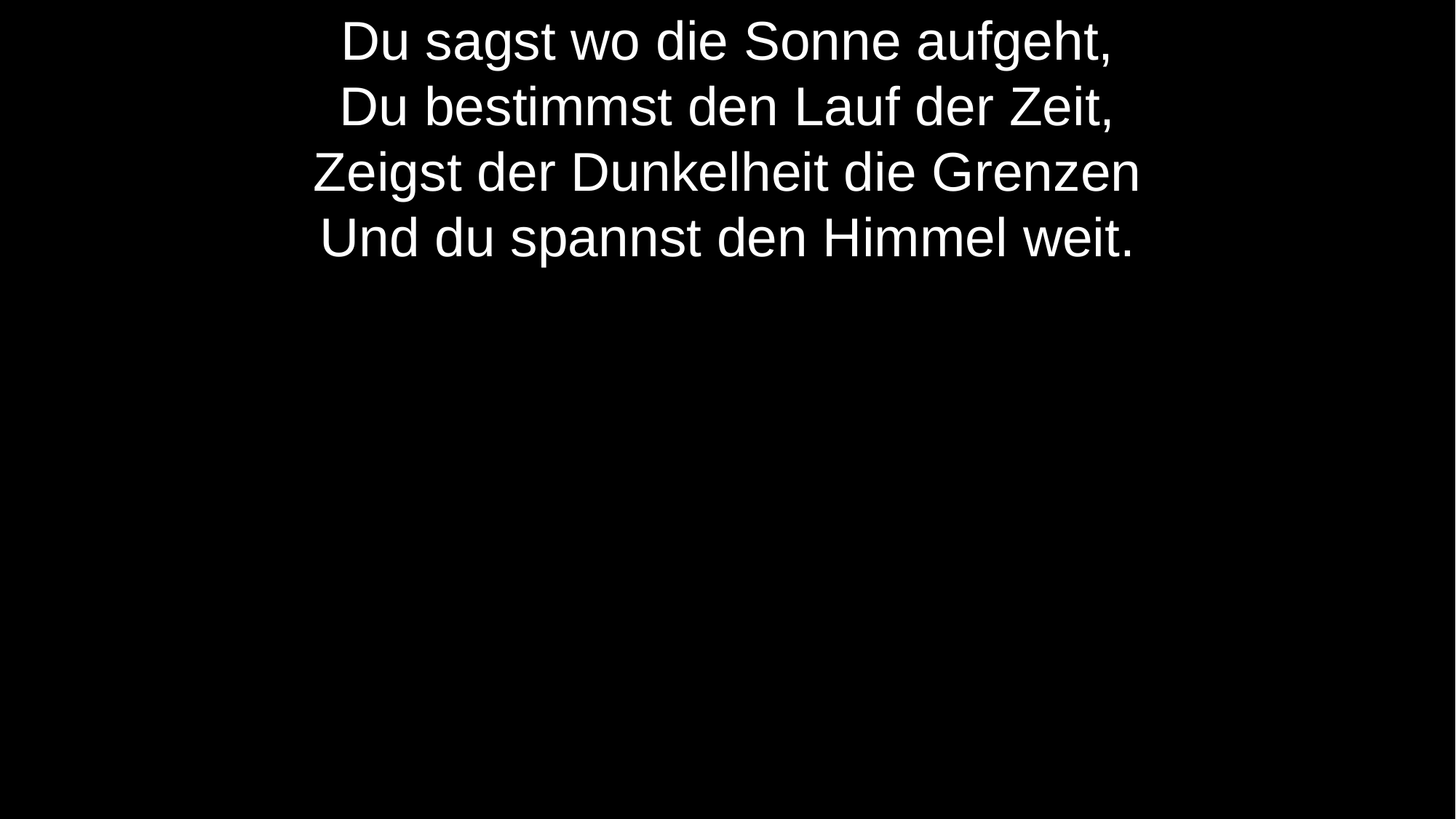

Du sagst wo die Sonne aufgeht,
Du bestimmst den Lauf der Zeit,
Zeigst der Dunkelheit die Grenzen
Und du spannst den Himmel weit.